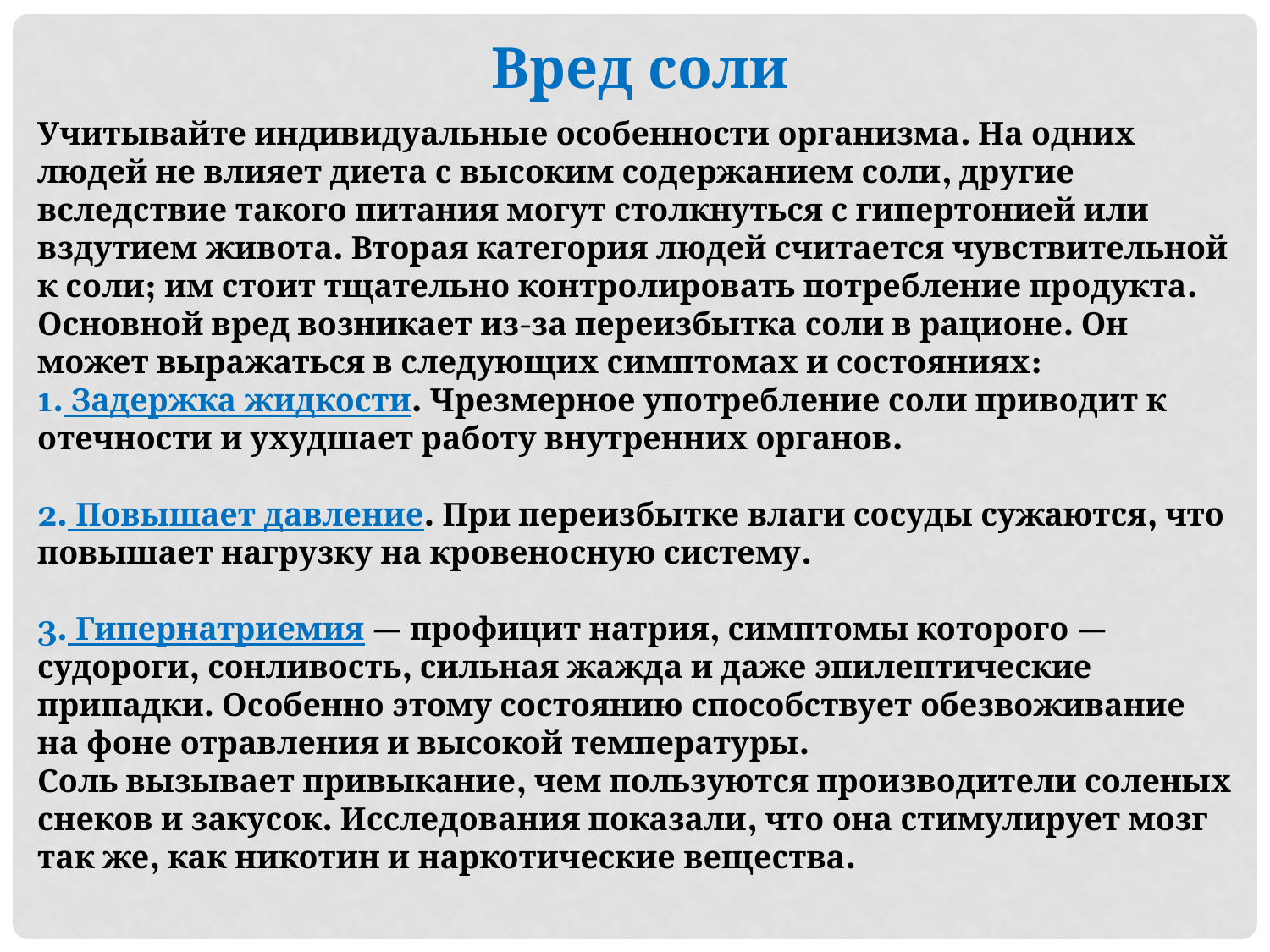

Вред соли
Учитывайте индивидуальные особенности организма. На одних людей не влияет диета с высоким содержанием соли, другие вследствие такого питания могут столкнуться с гипертонией или вздутием живота. Вторая категория людей считается чувствительной к соли; им стоит тщательно контролировать потребление продукта.
Основной вред возникает из-за переизбытка соли в рационе. Он может выражаться в следующих симптомах и состояниях:
 Задержка жидкости. Чрезмерное употребление соли приводит к отечности и ухудшает работу внутренних органов.

 Повышает давление. При переизбытке влаги сосуды сужаются, что повышает нагрузку на кровеносную систему.

 Гипернатриемия — профицит натрия, симптомы которого — судороги, сонливость, сильная жажда и даже эпилептические припадки. Особенно этому состоянию способствует обезвоживание на фоне отравления и высокой температуры.
Соль вызывает привыкание, чем пользуются производители соленых снеков и закусок. Исследования показали, что она стимулирует мозг так же, как никотин и наркотические вещества.